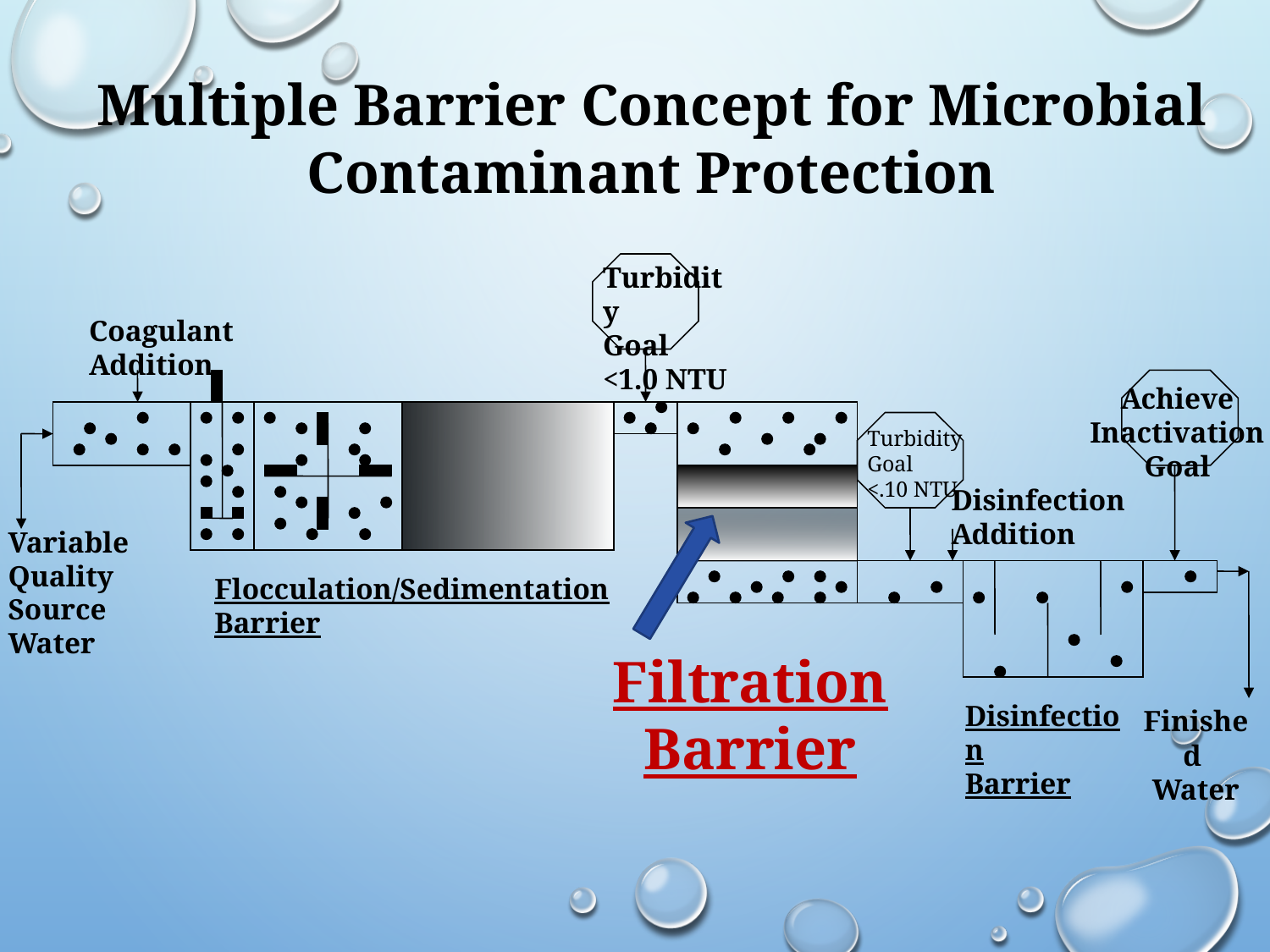

Multiple Barrier Concept for Microbial Contaminant Protection
Turbidity
Goal
<1.0 NTU

Coagulant
Addition

Achieve
Inactivation
Goal

Turbidity
Goal
<.10 NTU

Disinfection
Addition

Variable
Quality
Source
Water

Flocculation/Sedimentation
Barrier

Filtration
Barrier

Disinfection
Barrier
Finished
Water